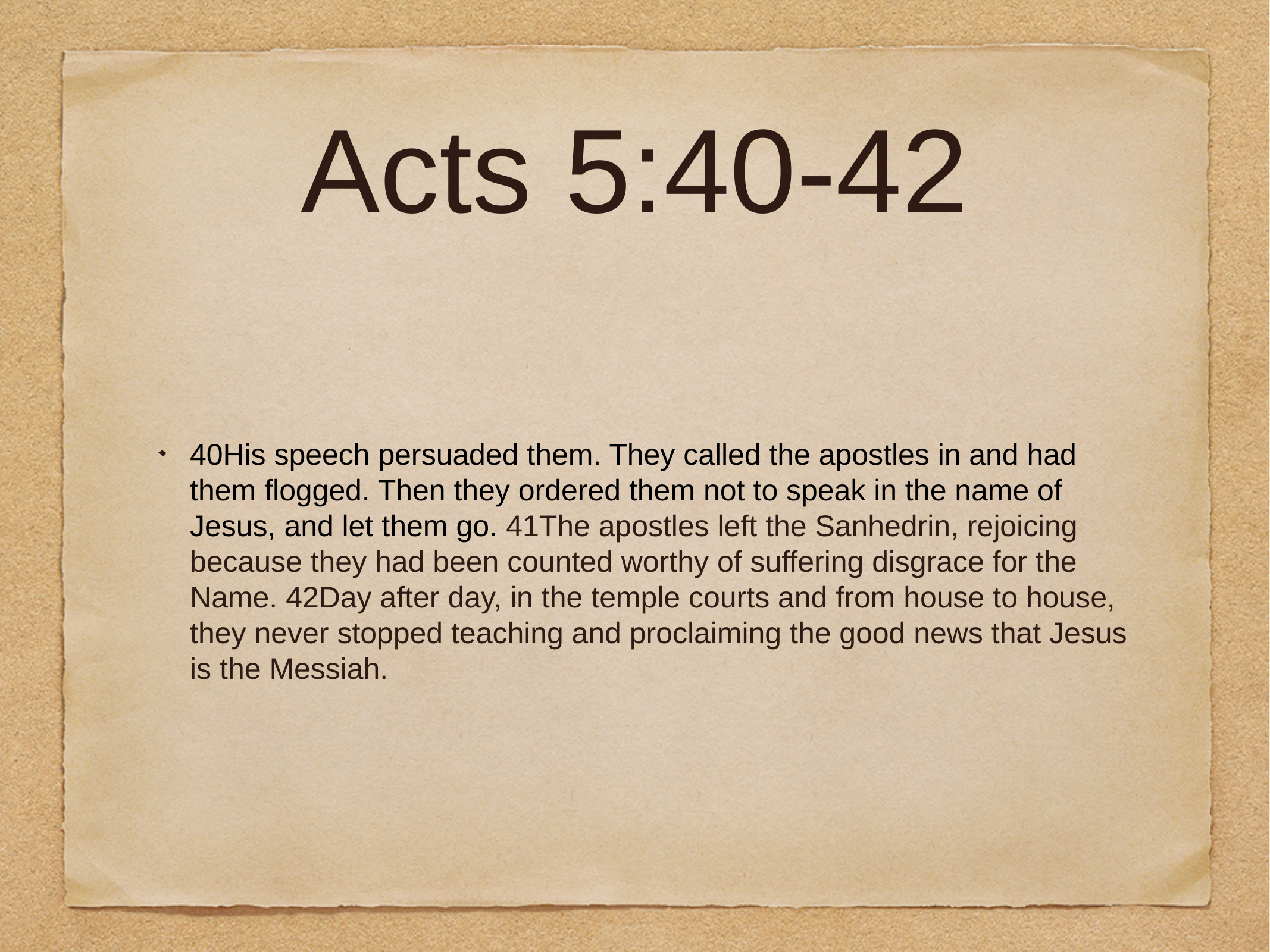

# Acts 5:40-42
40His speech persuaded them. They called the apostles in and had them flogged. Then they ordered them not to speak in the name of Jesus, and let them go. 41The apostles left the Sanhedrin, rejoicing because they had been counted worthy of suffering disgrace for the Name. 42Day after day, in the temple courts and from house to house, they never stopped teaching and proclaiming the good news that Jesus is the Messiah.